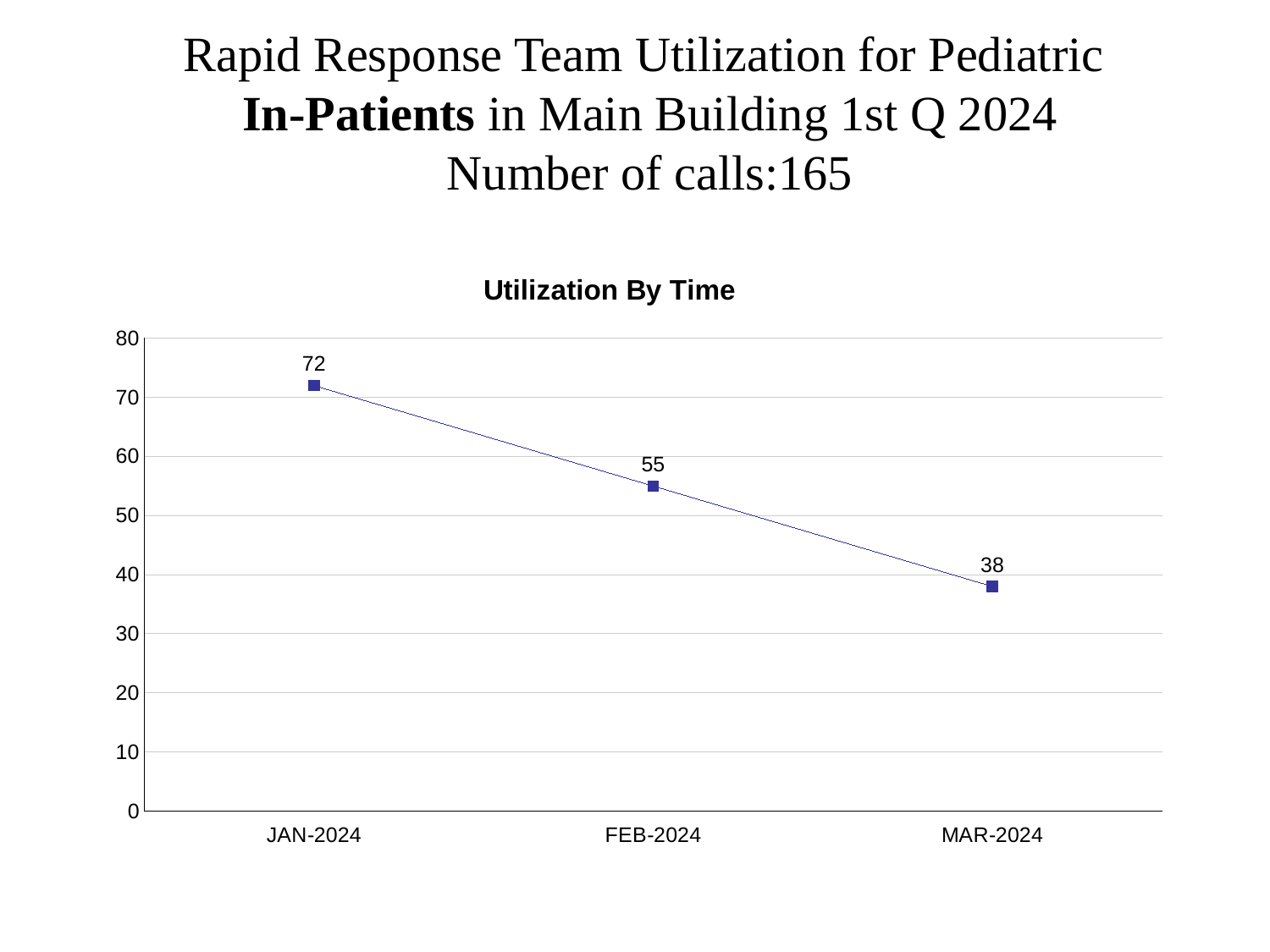

Rapid Response Team Utilization for Pediatric
In-Patients in Main Building 1st Q 2024
Number of calls:165

### Chart: Utilization By Time

| Category |   |
|---|---|
| JAN-2024 | 72.0 |
| FEB-2024 | 55.0 |
| MAR-2024 | 38.0 |